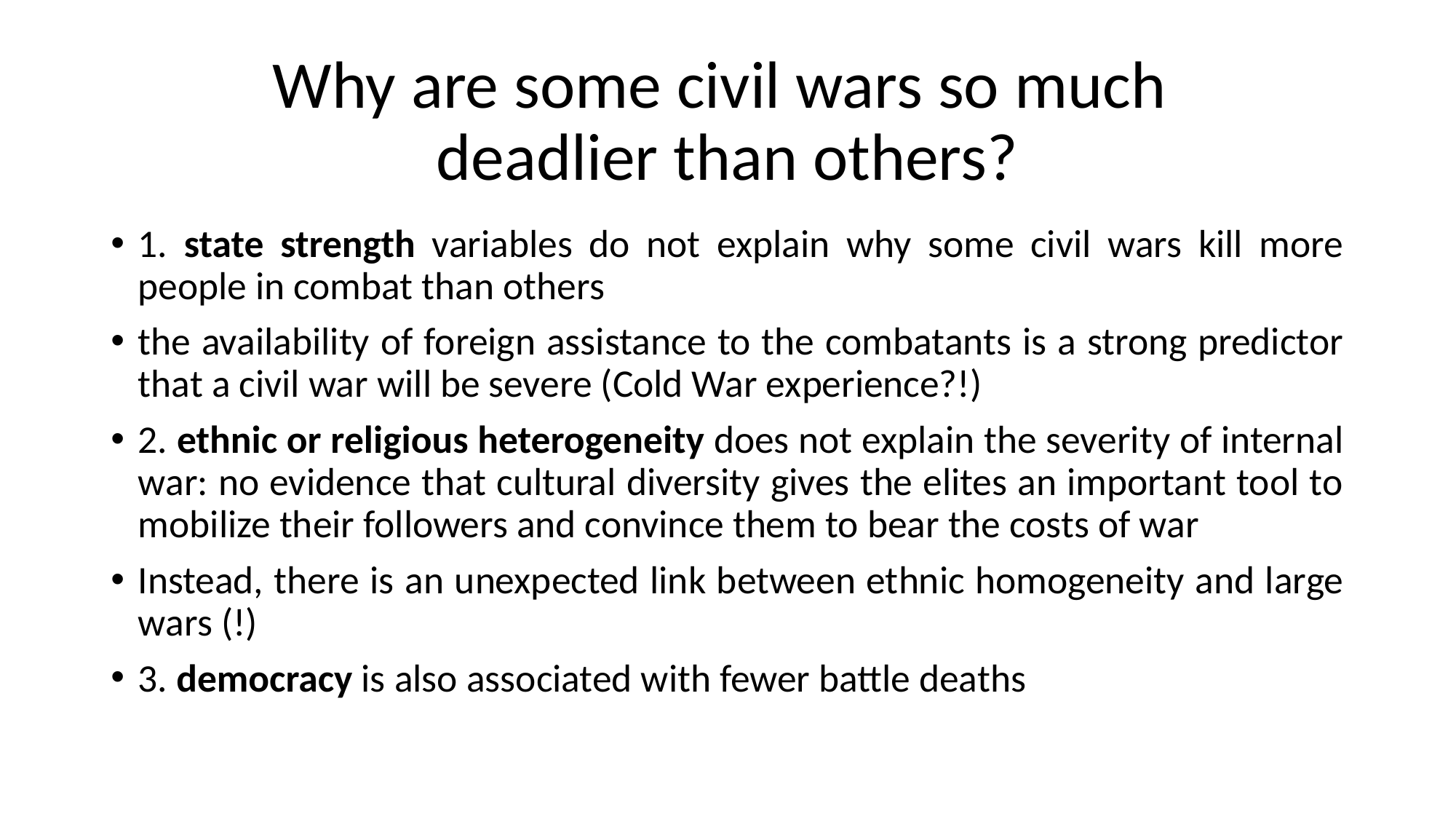

# Why are some civil wars so much deadlier than others?
1. state strength variables do not explain why some civil wars kill more people in combat than others
the availability of foreign assistance to the combatants is a strong predictor that a civil war will be severe (Cold War experience?!)
2. ethnic or religious heterogeneity does not explain the severity of internal war: no evidence that cultural diversity gives the elites an important tool to mobilize their followers and convince them to bear the costs of war
Instead, there is an unexpected link between ethnic homogeneity and large wars (!)
3. democracy is also associated with fewer battle deaths